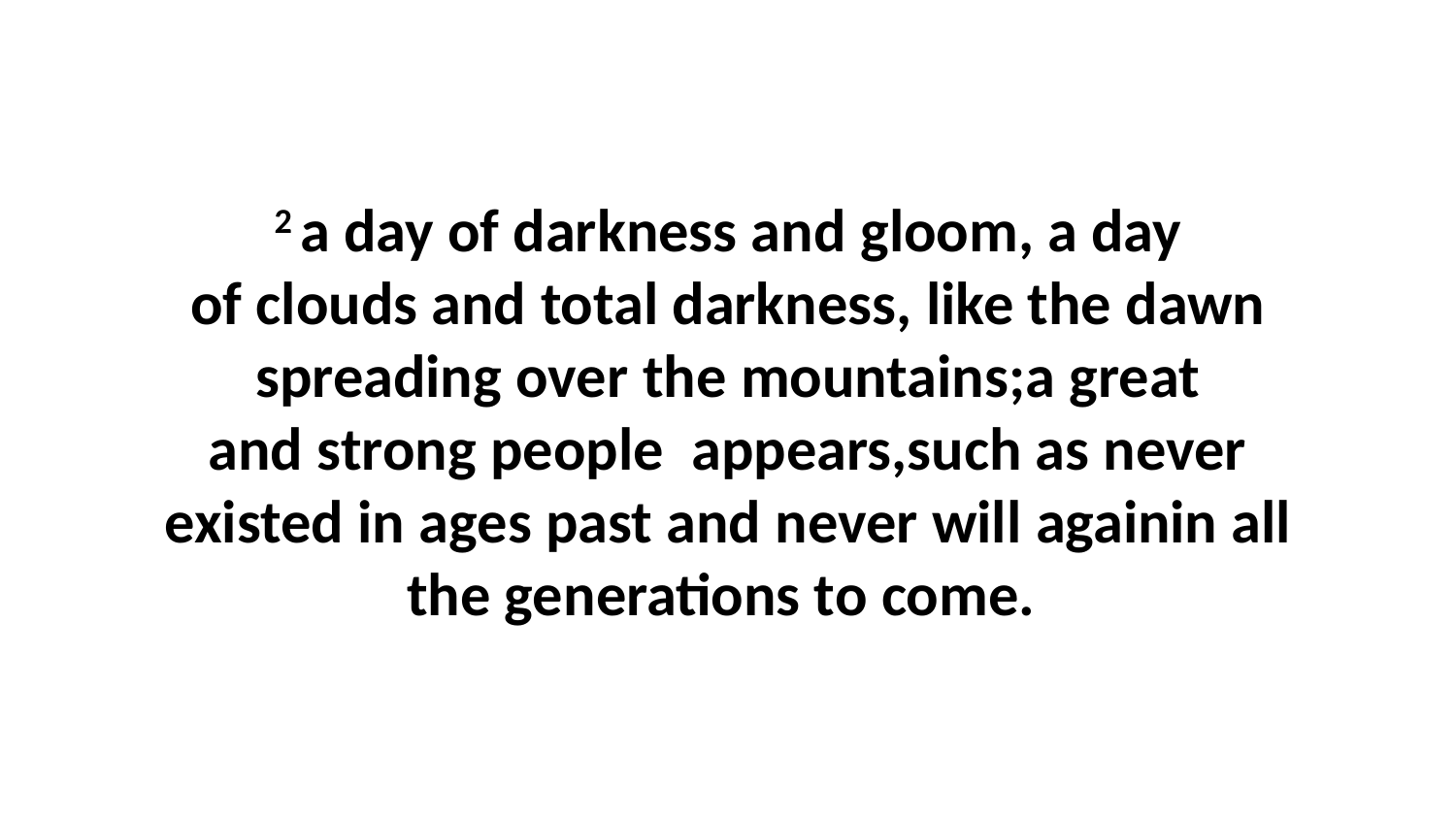

2 a day of darkness and gloom, a day of clouds and total darkness, like the dawn spreading over the mountains;a great and strong people  appears,such as never existed in ages past and never will againin all the generations to come.